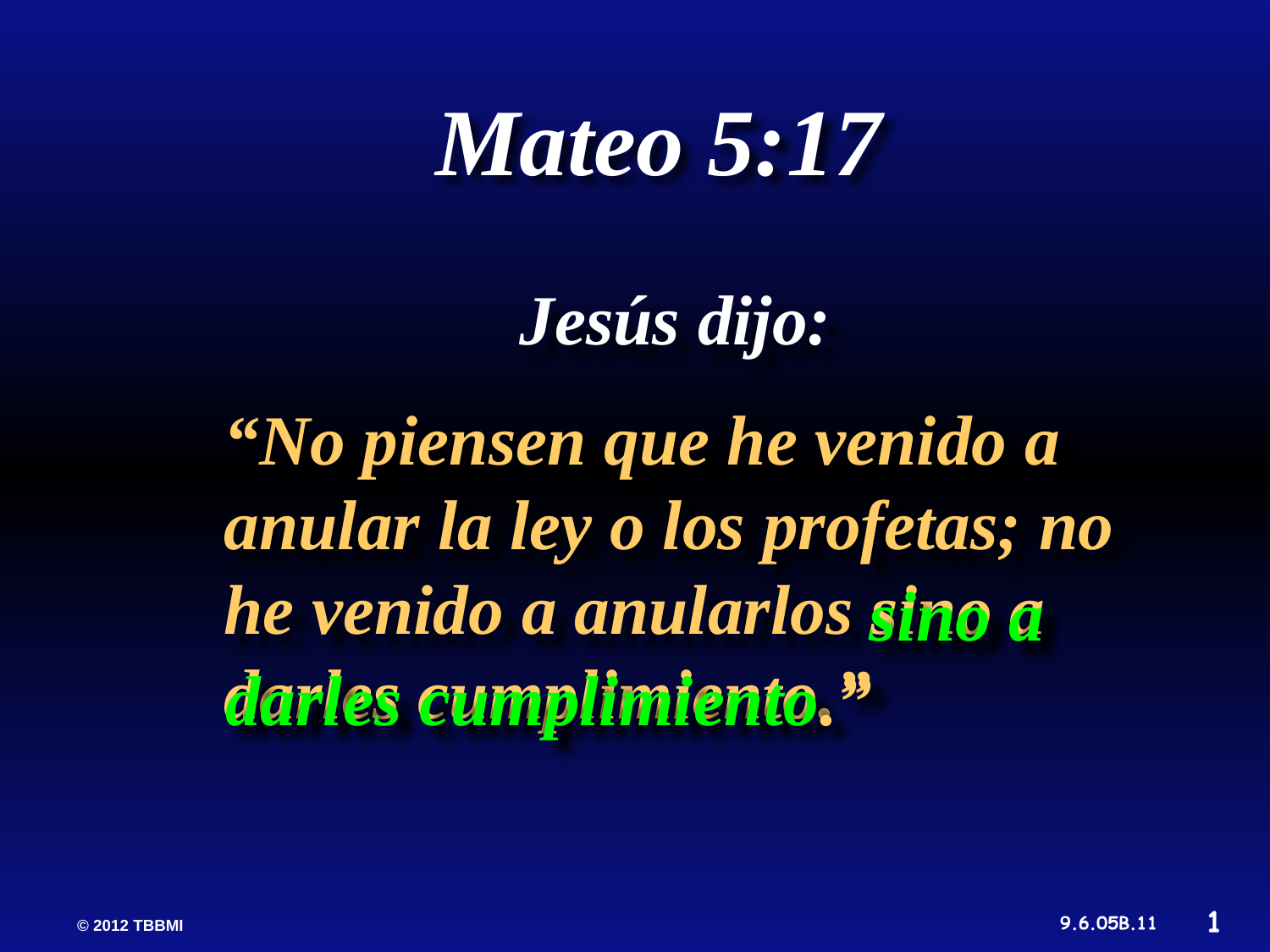

Mateo 5:17
Jesús dijo:
“No piensen que he venido a anular la ley o los profetas; no he venido a anularlos sino a darles cumplimiento.”
                                   sino a
darles cumplimiento.”

1

11